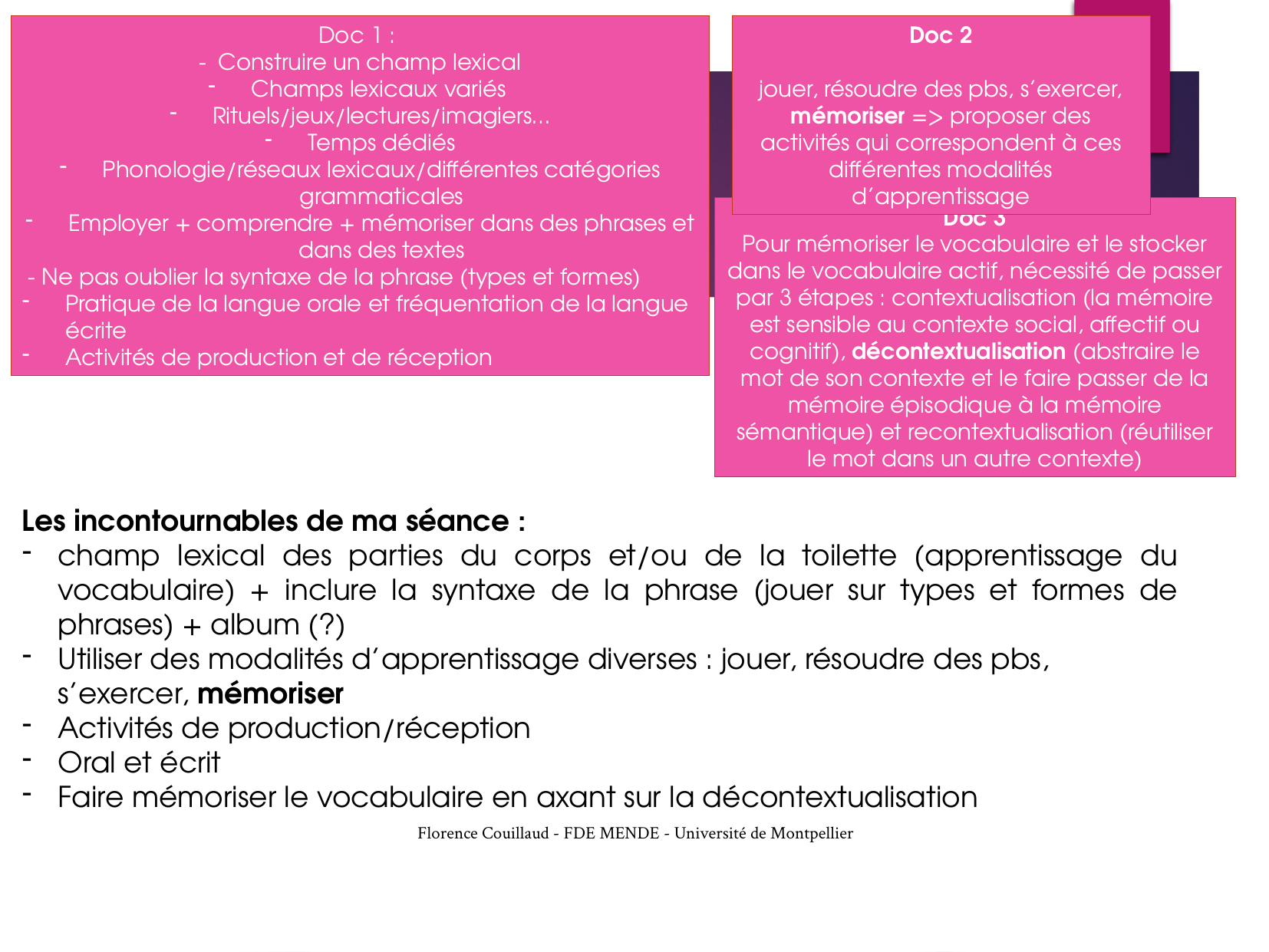

Doc 1 :
-  Construire un champ lexical
Champs lexicaux variés
Rituels/jeux/lectures/imagiers…
Temps dédiés
Phonologie/réseaux lexicaux/différentes catégories grammaticales
Employer + comprendre + mémoriser dans des phrases et dans des textes
 - Ne pas oublier la syntaxe de la phrase (types et formes)
Pratique de la langue orale et fréquentation de la langue écrite
Activités de production et de réception
Doc 2

jouer, résoudre des pbs, s’exercer, mémoriser => proposer des activités qui correspondent à ces différentes modalités d’apprentissage
Doc 3
Pour mémoriser le vocabulaire et le stocker dans le vocabulaire actif, nécessité de passer par 3 étapes : contextualisation (la mémoire est sensible au contexte social, affectif ou cognitif), décontextualisation (abstraire le mot de son contexte et le faire passer de la mémoire épisodique à la mémoire sémantique) et recontextualisation (réutiliser le mot dans un autre contexte)
Les incontournables de ma séance :
champ lexical des parties du corps et/ou de la toilette (apprentissage du vocabulaire) + inclure la syntaxe de la phrase (jouer sur types et formes de phrases) + album (?)
Utiliser des modalités d’apprentissage diverses : jouer, résoudre des pbs, s’exercer, mémoriser
Activités de production/réception
Oral et écrit
Faire mémoriser le vocabulaire en axant sur la décontextualisation

Florence Couillaud - FDE MENDE - Université de Montpellier